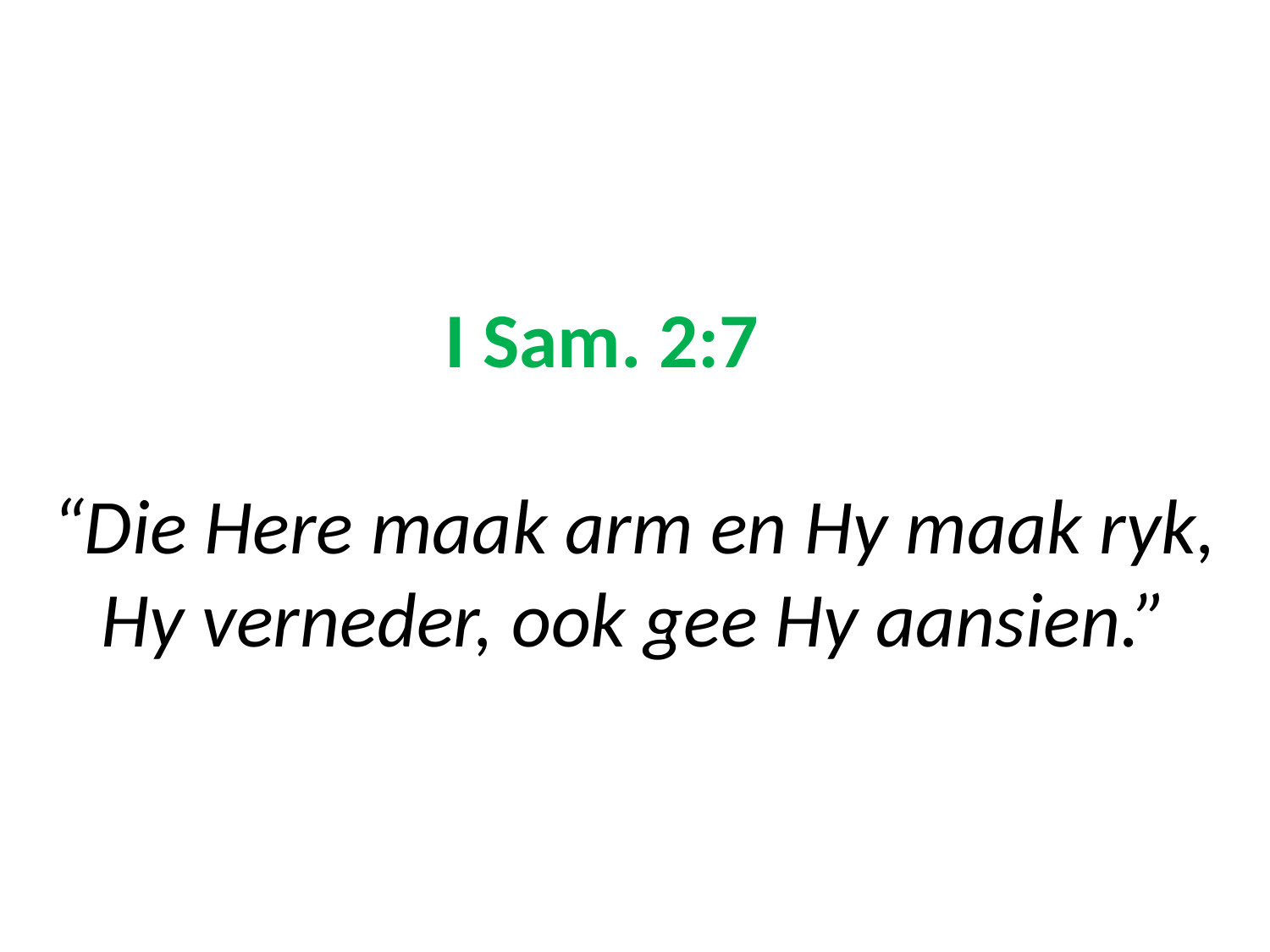

# I Sam. 2:7 “Die Here maak arm en Hy maak ryk, Hy verneder, ook gee Hy aansien.”